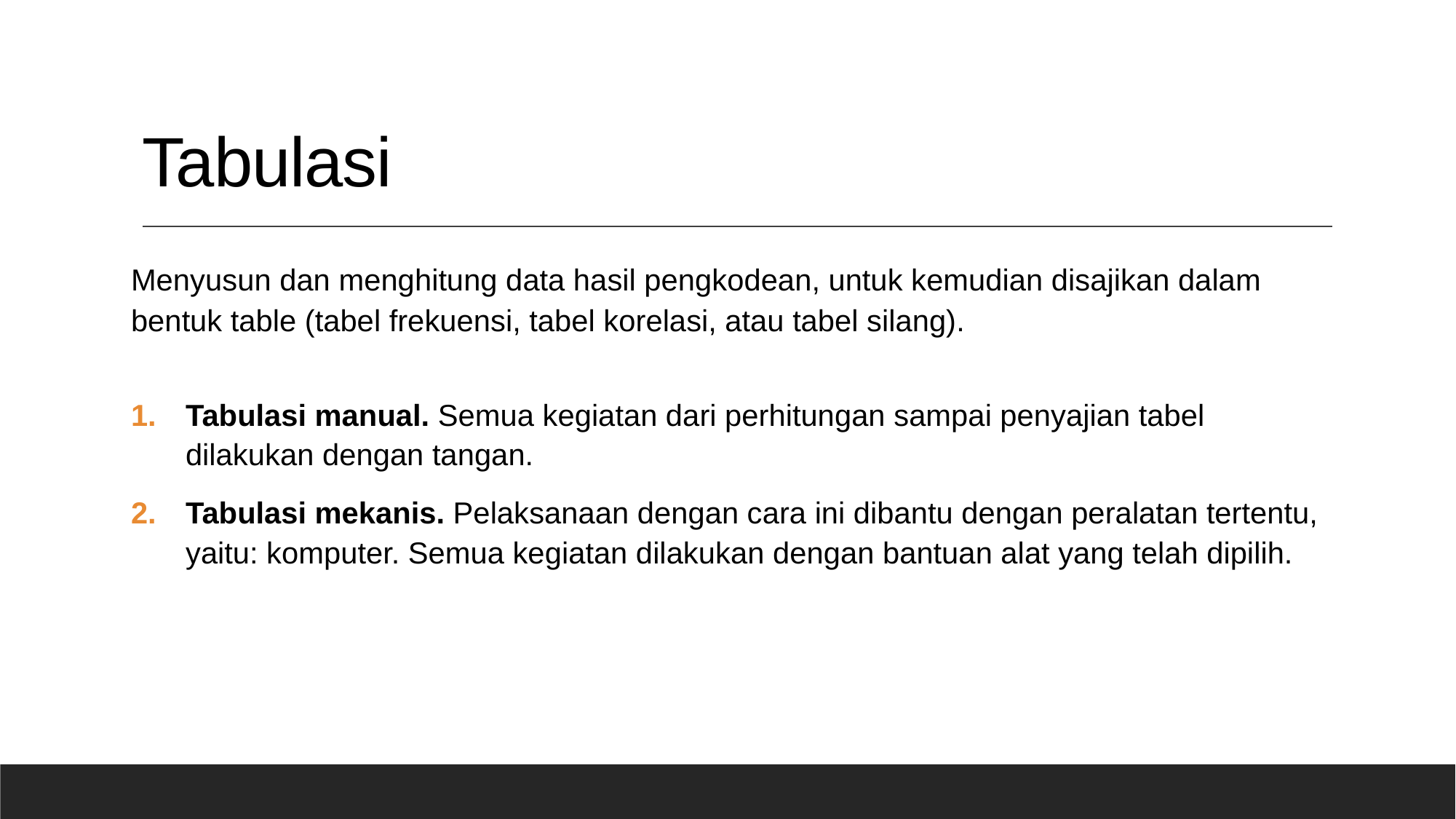

# Tabulasi
Menyusun dan menghitung data hasil pengkodean, untuk kemudian disajikan dalam bentuk table (tabel frekuensi, tabel korelasi, atau tabel silang).
Tabulasi manual. Semua kegiatan dari perhitungan sampai penyajian tabel dilakukan dengan tangan.
Tabulasi mekanis. Pelaksanaan dengan cara ini dibantu dengan peralatan tertentu, yaitu: komputer. Semua kegiatan dilakukan dengan bantuan alat yang telah dipilih.